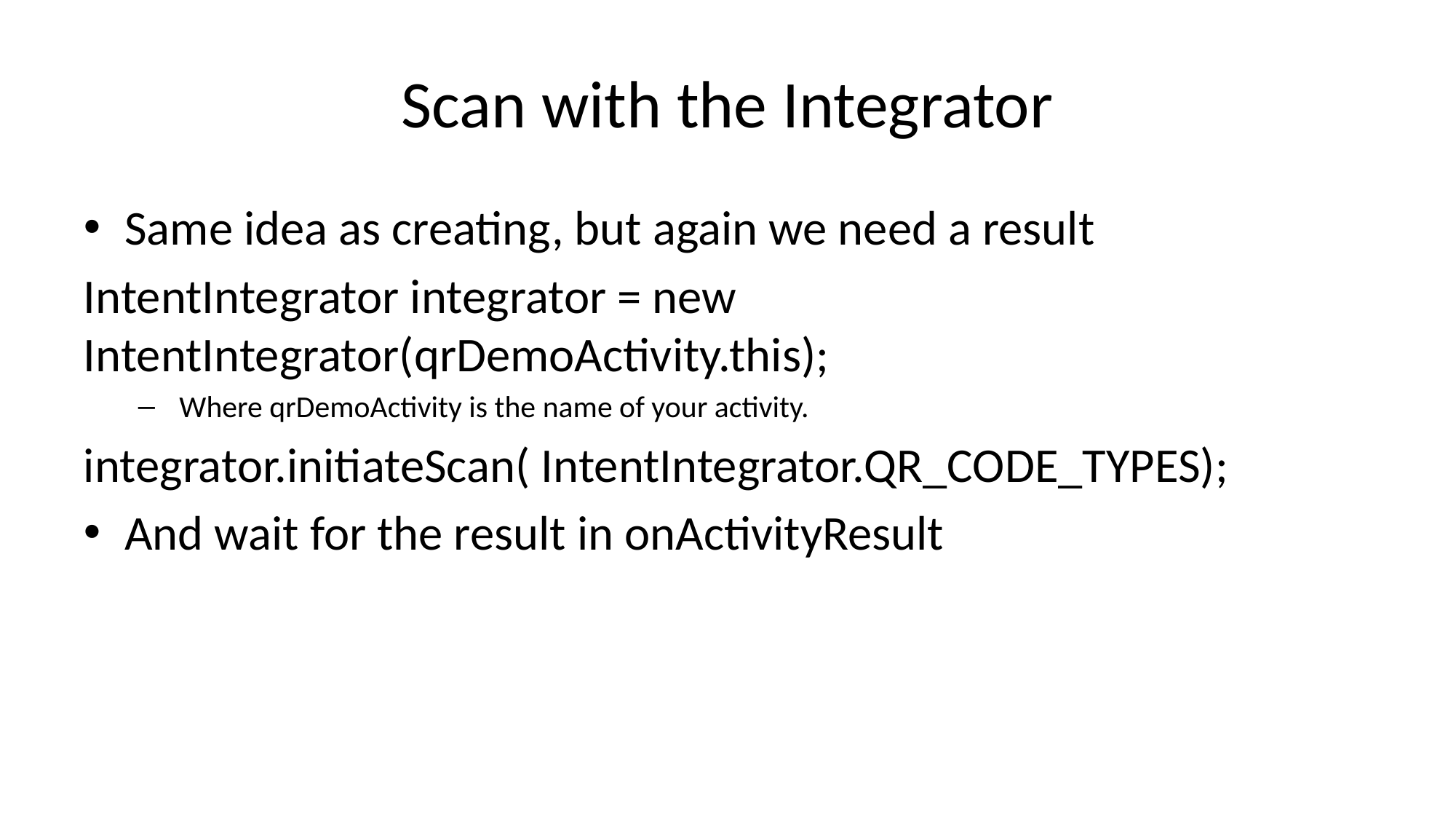

# Scan with the Integrator
Same idea as creating, but again we need a result
IntentIntegrator integrator = new IntentIntegrator(qrDemoActivity.this);
Where qrDemoActivity is the name of your activity.
integrator.initiateScan( IntentIntegrator.QR_CODE_TYPES);
And wait for the result in onActivityResult